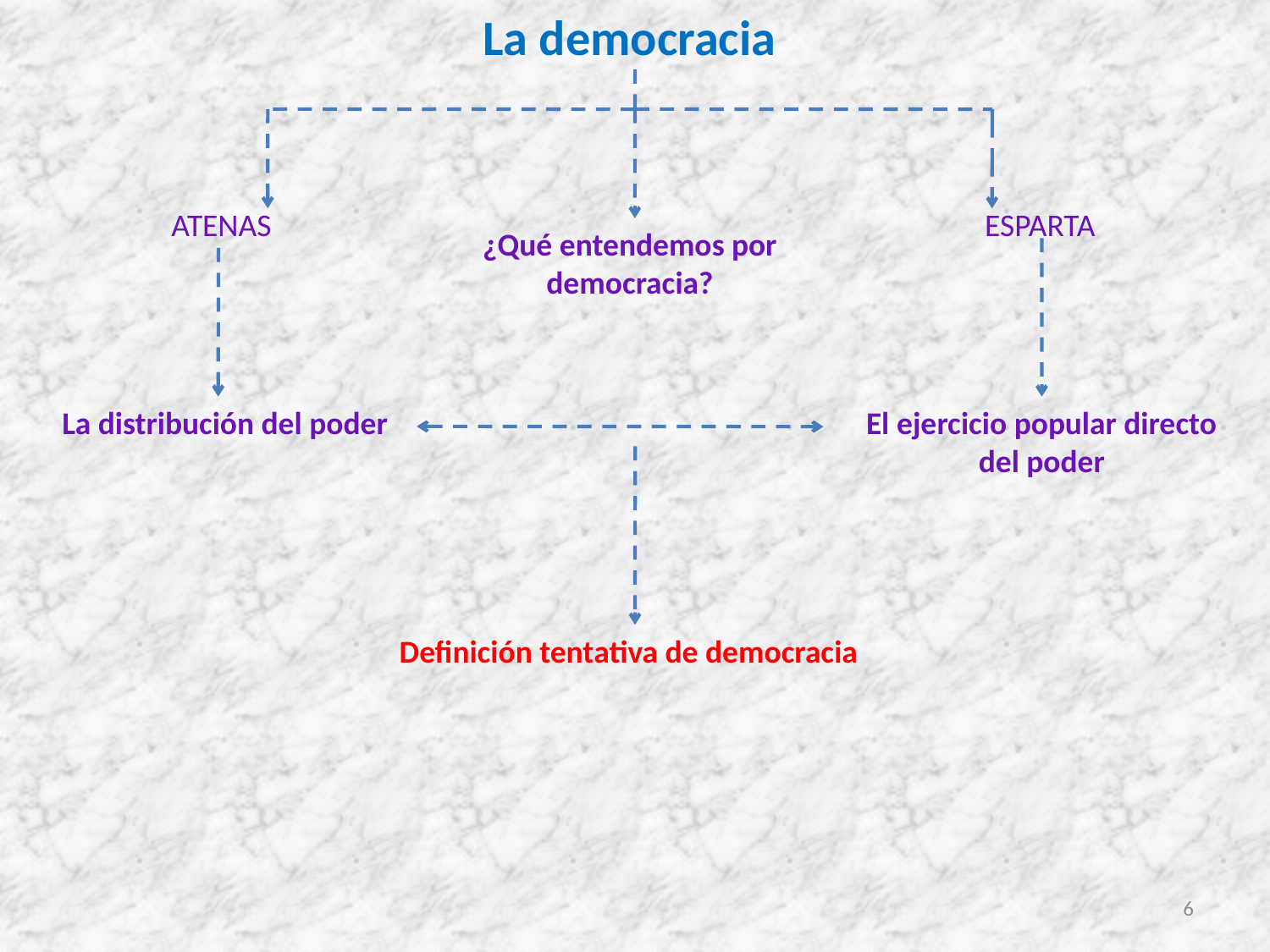

La democracia
ATENAS
ESPARTA
¿Qué entendemos por democracia?
La distribución del poder
El ejercicio popular directo del poder
Definición tentativa de democracia
6